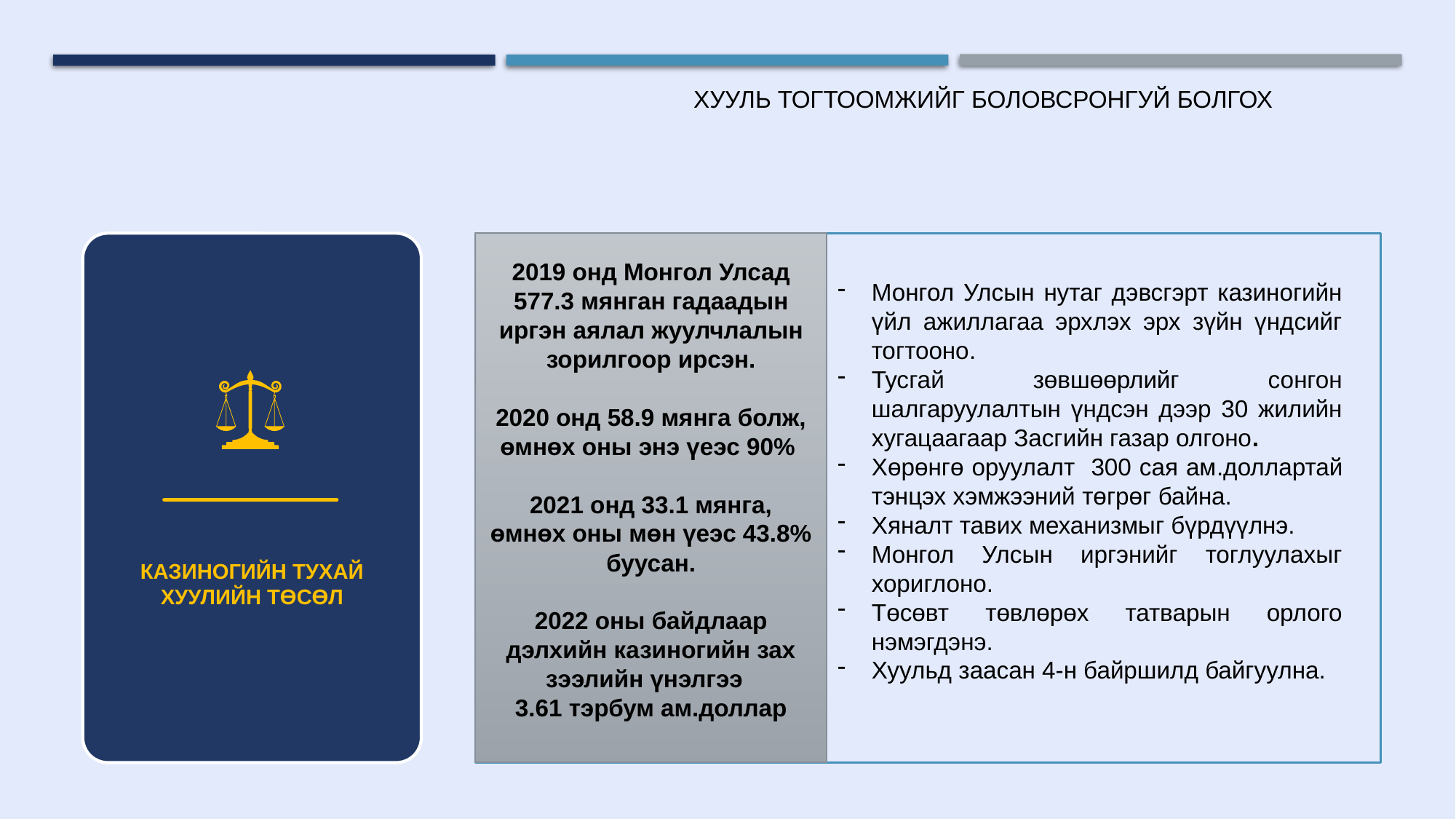

ХУУЛЬ ТОГТООМЖИЙГ БОЛОВСРОНГУЙ БОЛГОХ

КАЗИНОГИЙН ТУХАЙ ХУУЛИЙН ТӨСӨЛ

Монгол Улсын нутаг дэвсгэрт казиногийн үйл ажиллагаа эрхлэх эрх зүйн үндсийг тогтооно.
Тусгай зөвшөөрлийг сонгон шалгаруулалтын үндсэн дээр 30 жилийн хугацаагаар Засгийн газар олгоно.
Хөрөнгө оруулалт  300 сая ам.доллартай тэнцэх хэмжээний төгрөг байна.
Хяналт тавих механизмыг бүрдүүлнэ.
Монгол Улсын иргэнийг тоглуулахыг хориглоно.
Төсөвт төвлөрөх татварын орлого нэмэгдэнэ.
Хуульд заасан 4-н байршилд байгуулна.

2019 онд Монгол Улсад 577.3 мянган гадаадын иргэн аялал жуулчлалын зорилгоор ирсэн.

2020 онд 58.9 мянга болж, өмнөх оны энэ үеэс 90%

2021 онд 33.1 мянга,
өмнөх оны мөн үеэс 43.8% буусан.

2022 оны байдлаар дэлхийн казиногийн зах зээлийн үнэлгээ
3.61 тэрбум ам.доллар